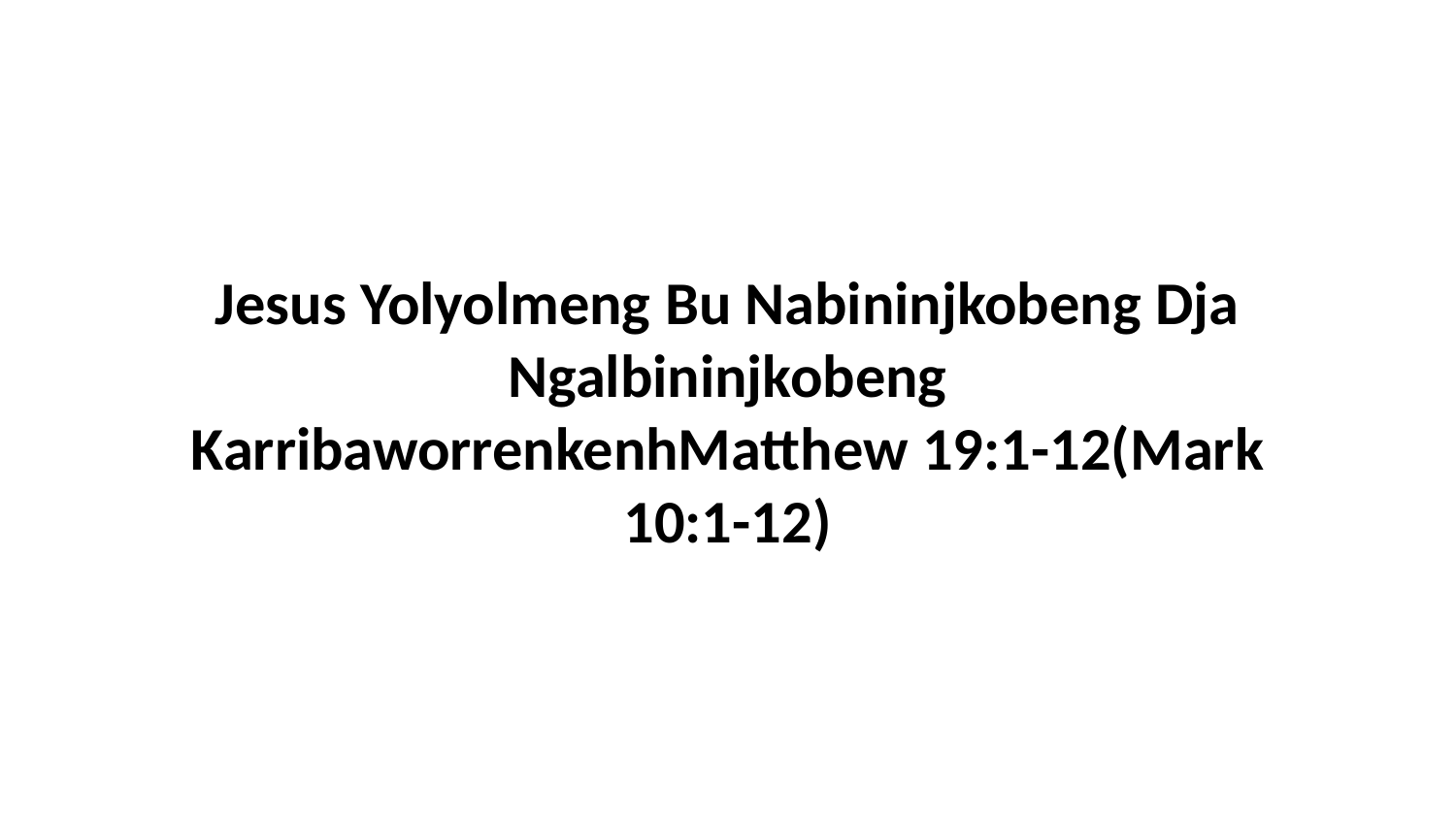

Jesus Yolyolmeng Bu Nabininjkobeng Dja Ngalbininjkobeng KarribaworrenkenhMatthew 19:1-12(Mark 10:1-12)